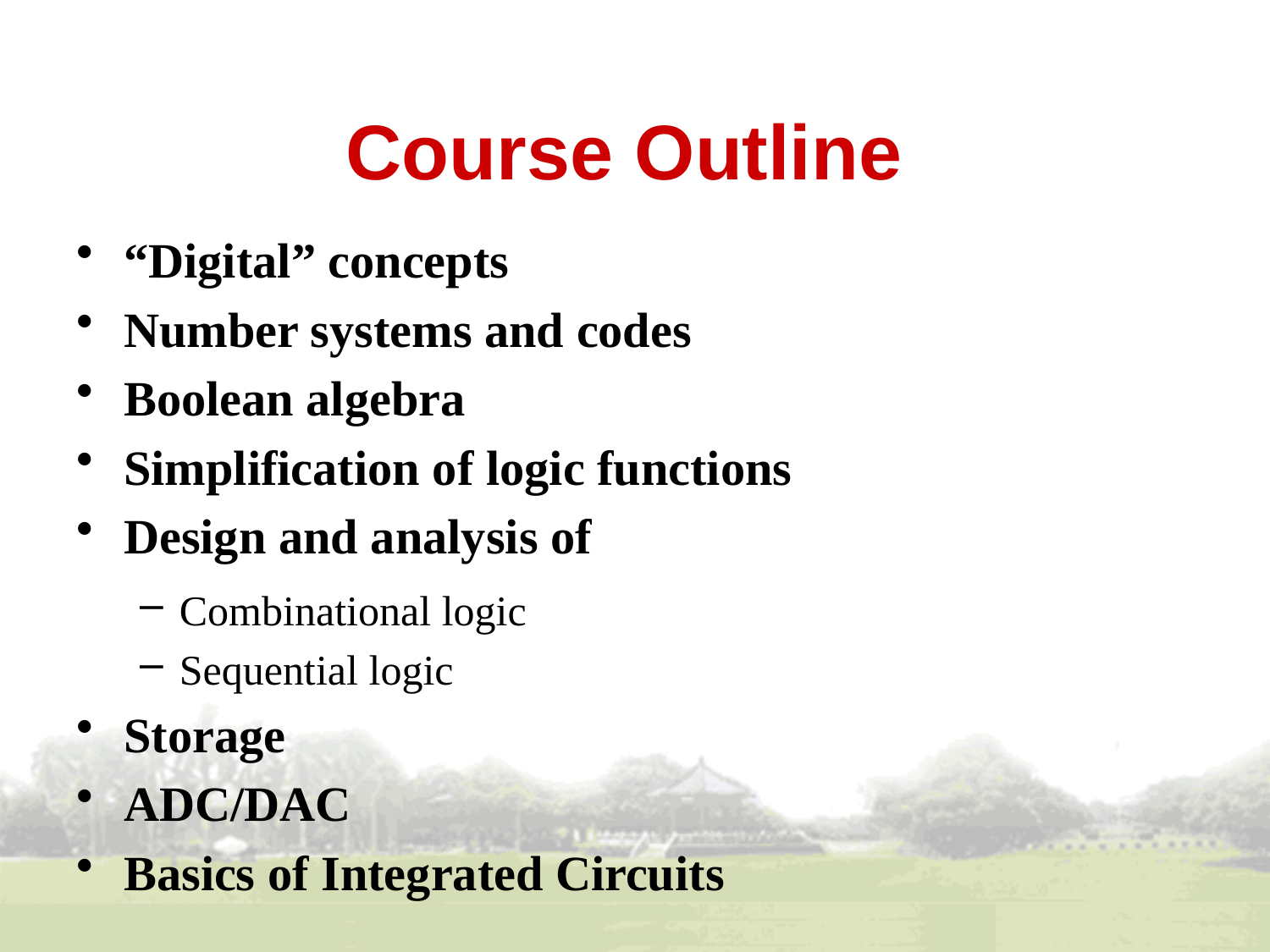

# Course Outline
“Digital” concepts
Number systems and codes
Boolean algebra
Simplification of logic functions
Design and analysis of
Combinational logic
Sequential logic
Storage
ADC/DAC
Basics of Integrated Circuits